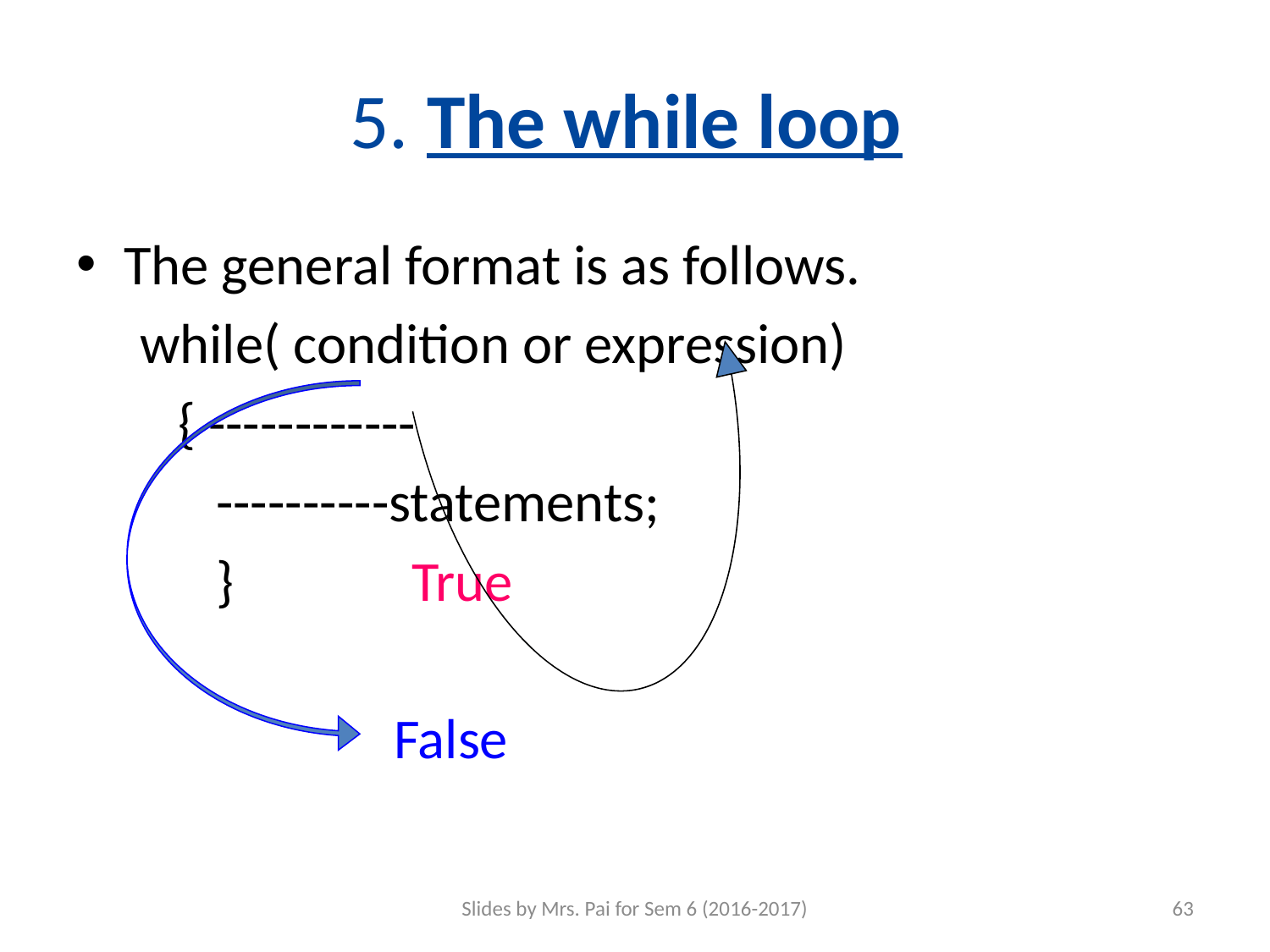

# 5. The while loop
The general format is as follows.
     while( condition or expression)
        { ------------
           ----------statements;
           }              True

                         False

Slides by Mrs. Pai for Sem 6 (2016-2017)
63